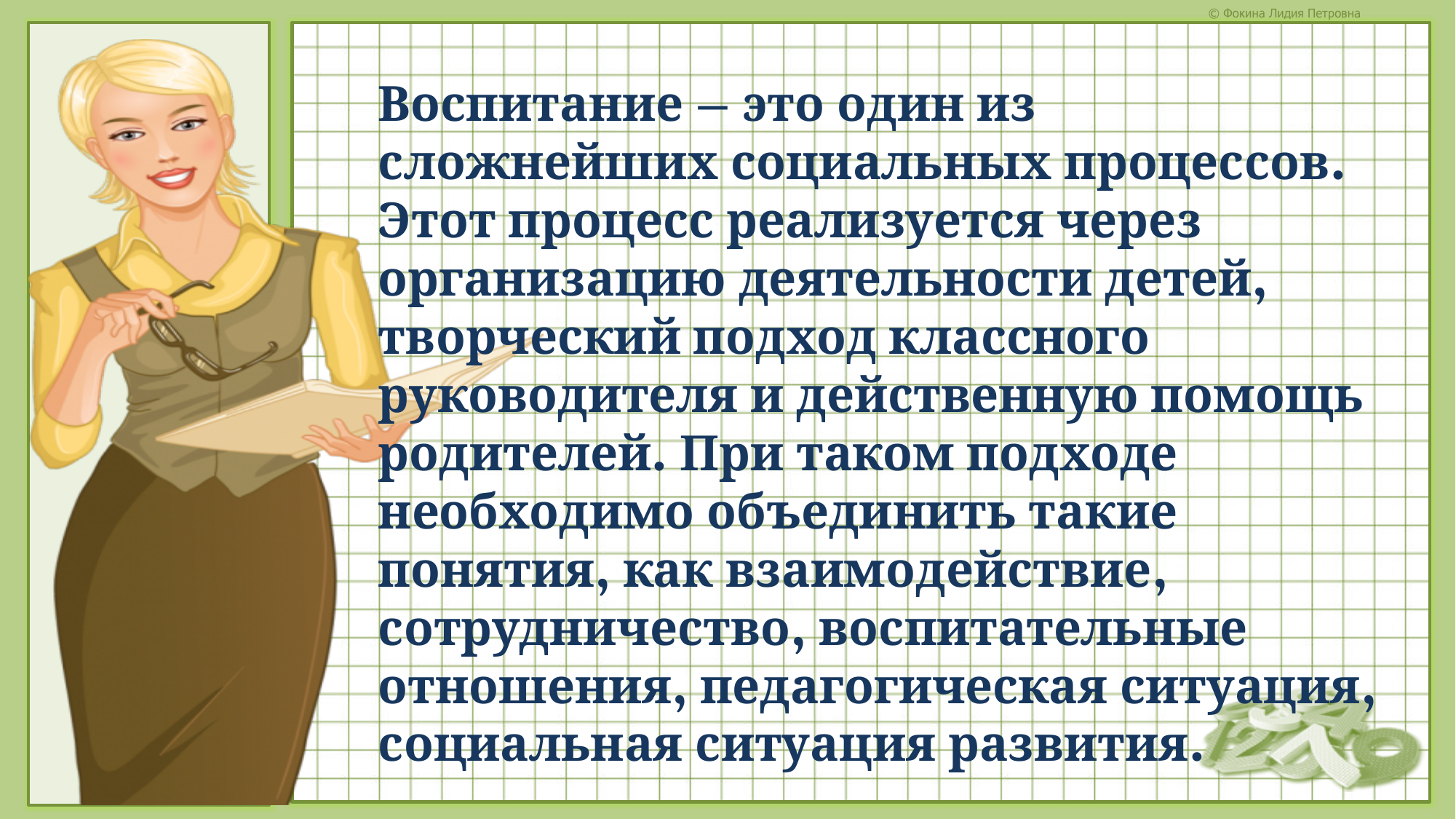

Воспитание – это один из сложнейших социальных процессов. Этот процесс реализуется через организацию деятельности детей, творческий подход классного руководителя и действенную помощь родителей. При таком подходе необходимо объединить такие понятия, как взаимодействие, сотрудничество, воспитательные отношения, педагогическая ситуация, социальная ситуация развития.

#